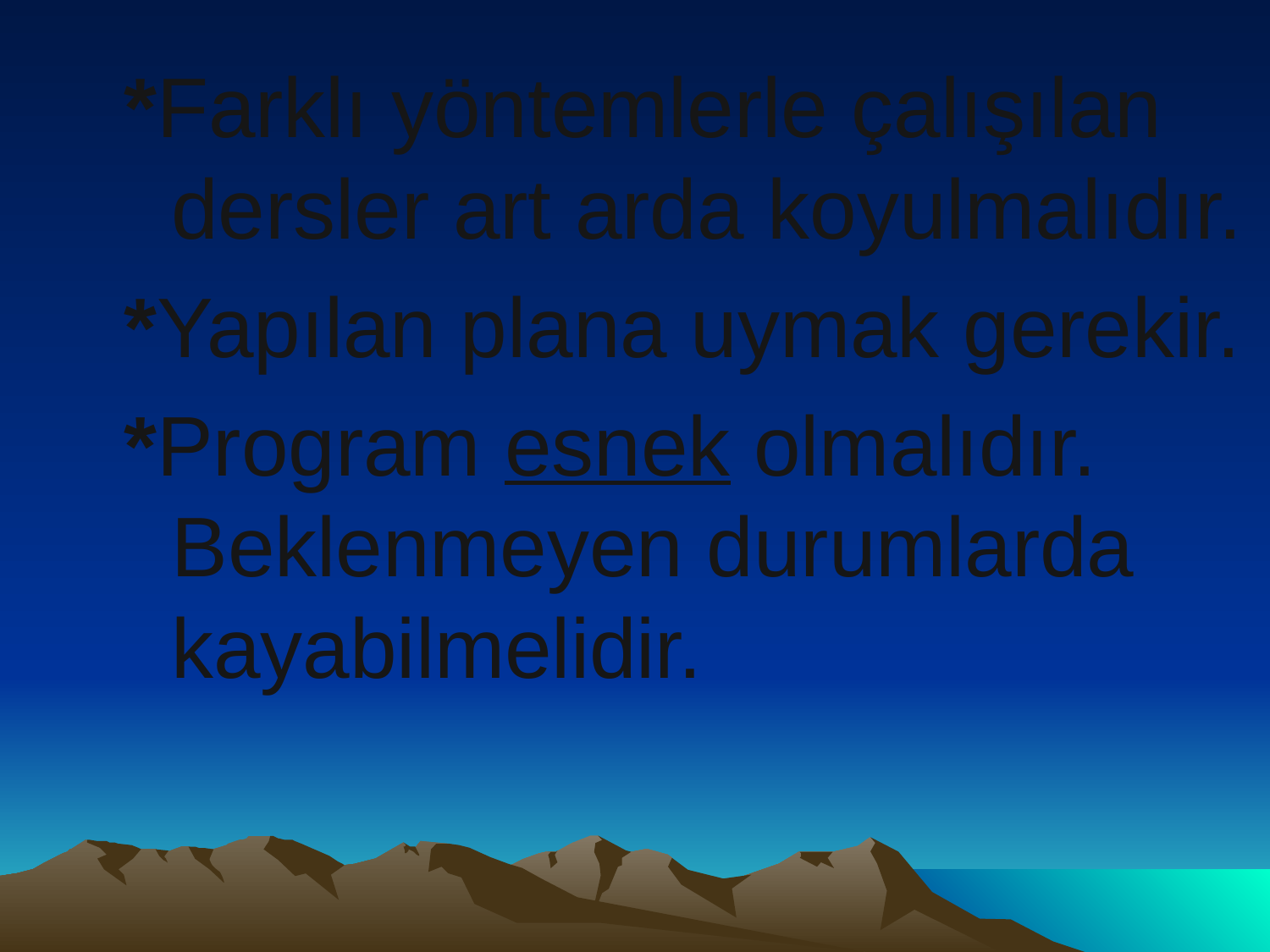

*Farklı yöntemlerle çalışılan dersler art arda koyulmalıdır.
*Yapılan plana uymak gerekir.
*Program esnek olmalıdır. Beklenmeyen durumlarda kayabilmelidir.